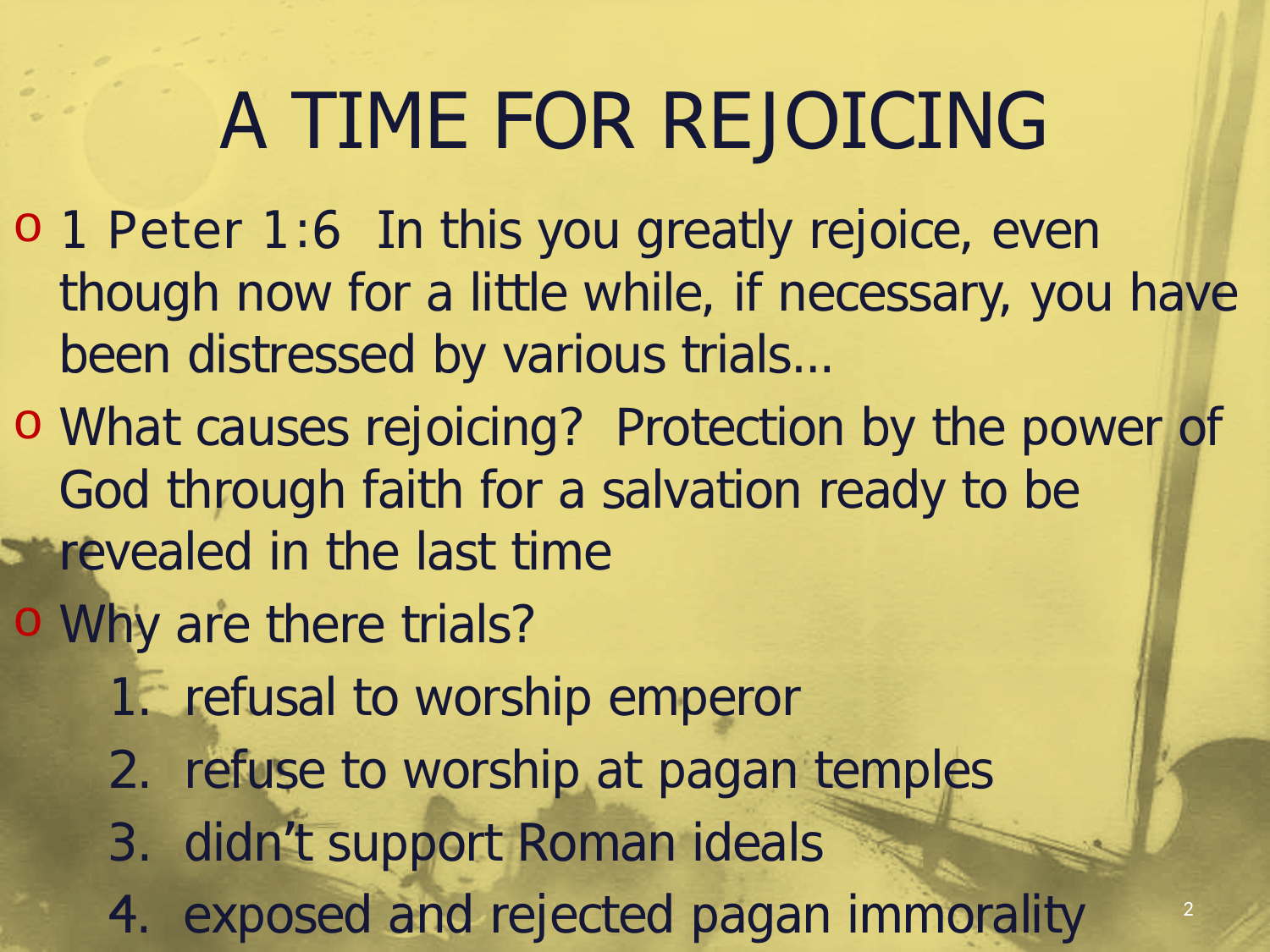

# A TIME FOR REJOICING
1 Peter 1:6  In this you greatly rejoice, even though now for a little while, if necessary, you have been distressed by various trials…
What causes rejoicing?  Protection by the power of God through faith for a salvation ready to be revealed in the last time
Why are there trials?
      1.  refusal to worship emperor
      2.  refuse to worship at pagan temples
      3.  didn’t support Roman ideals
      4.  exposed and rejected pagan immorality

2